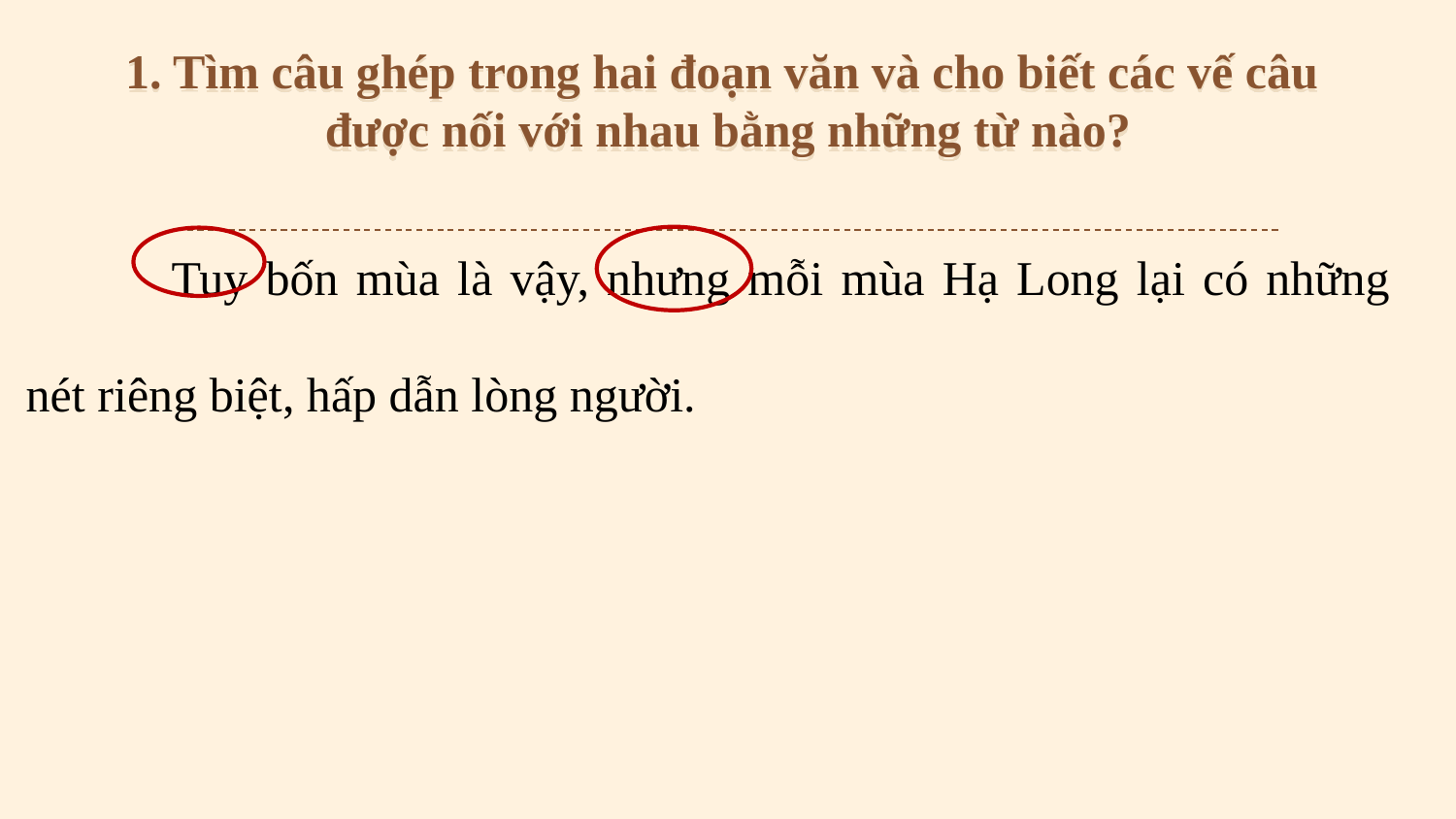

1. Tìm câu ghép trong hai đoạn văn và cho biết các vế câu
được nối với nhau bằng những từ nào?
	Tuy bốn mùa là vậy, nhưng mỗi mùa Hạ Long lại có những nét riêng biệt, hấp dẫn lòng người.